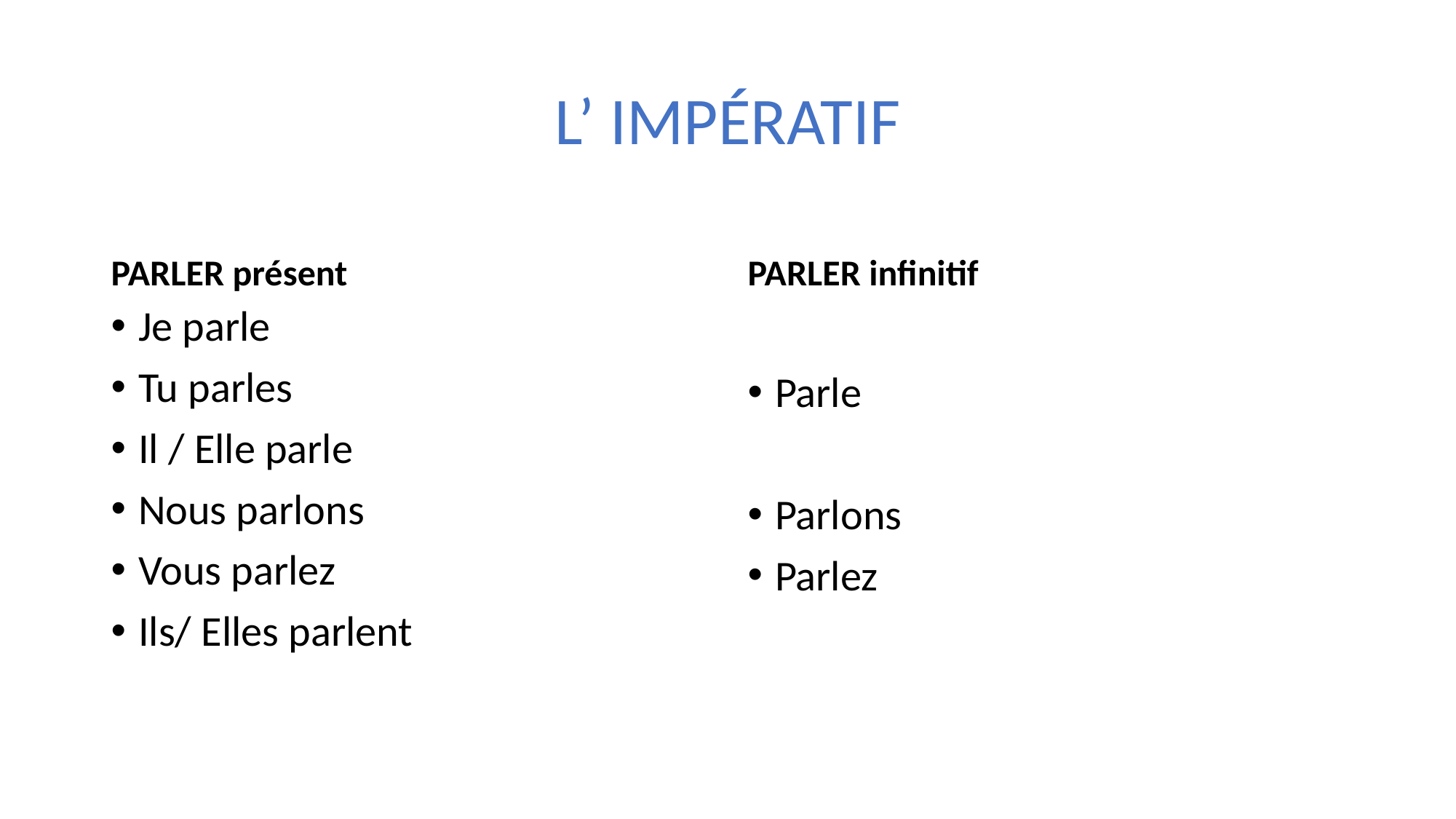

# L’ IMPÉRATIF
PARLER présent
PARLER infinitif
Je parle
Tu parles
Il / Elle parle
Nous parlons
Vous parlez
Ils/ Elles parlent

Parle

Parlons
Parlez